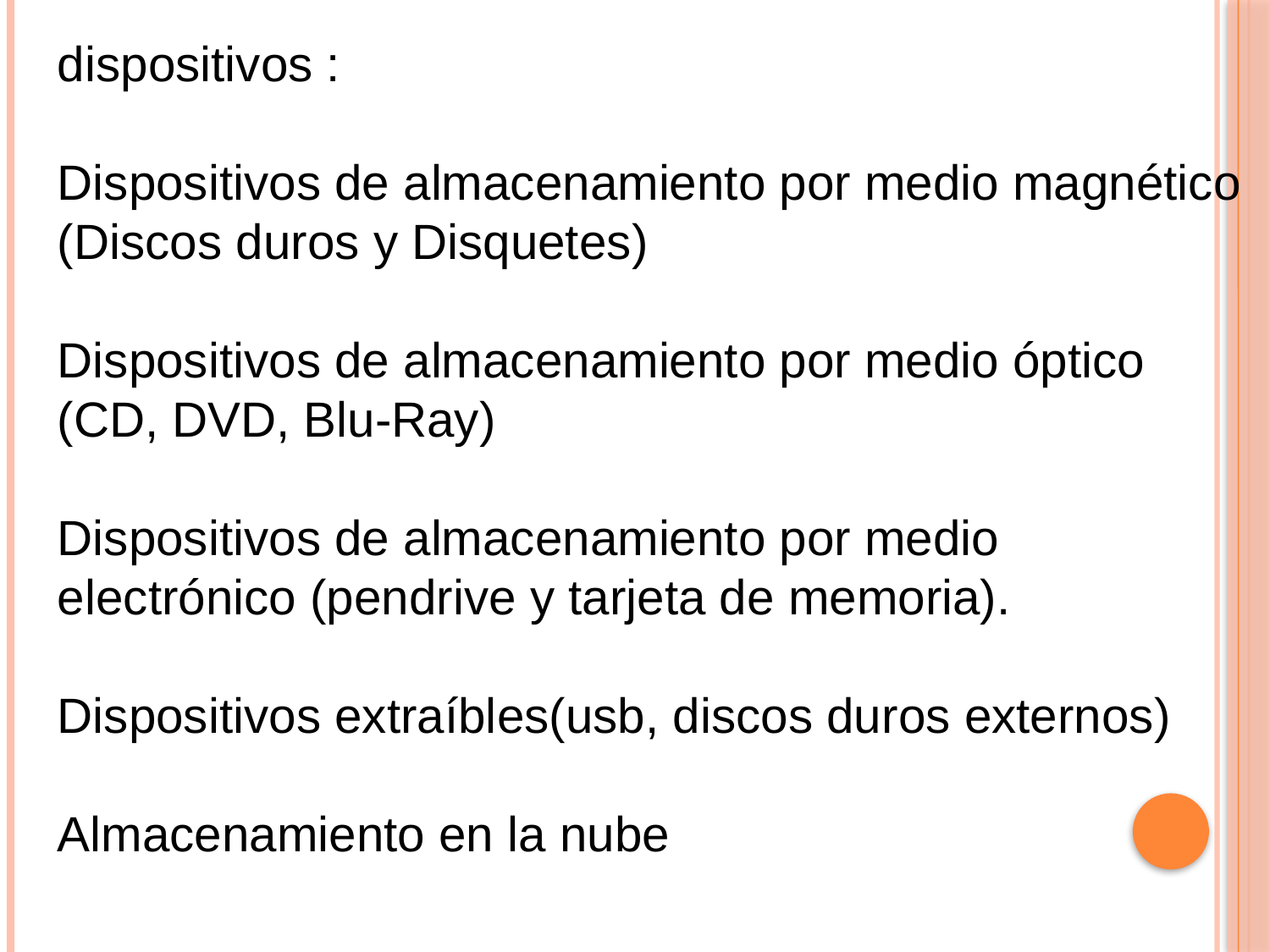

dispositivos :

Dispositivos de almacenamiento por medio magnético (Discos duros y Disquetes)

Dispositivos de almacenamiento por medio óptico (CD, DVD, Blu-Ray)

Dispositivos de almacenamiento por medio electrónico (pendrive y tarjeta de memoria).

Dispositivos extraíbles(usb, discos duros externos)

Almacenamiento en la nube